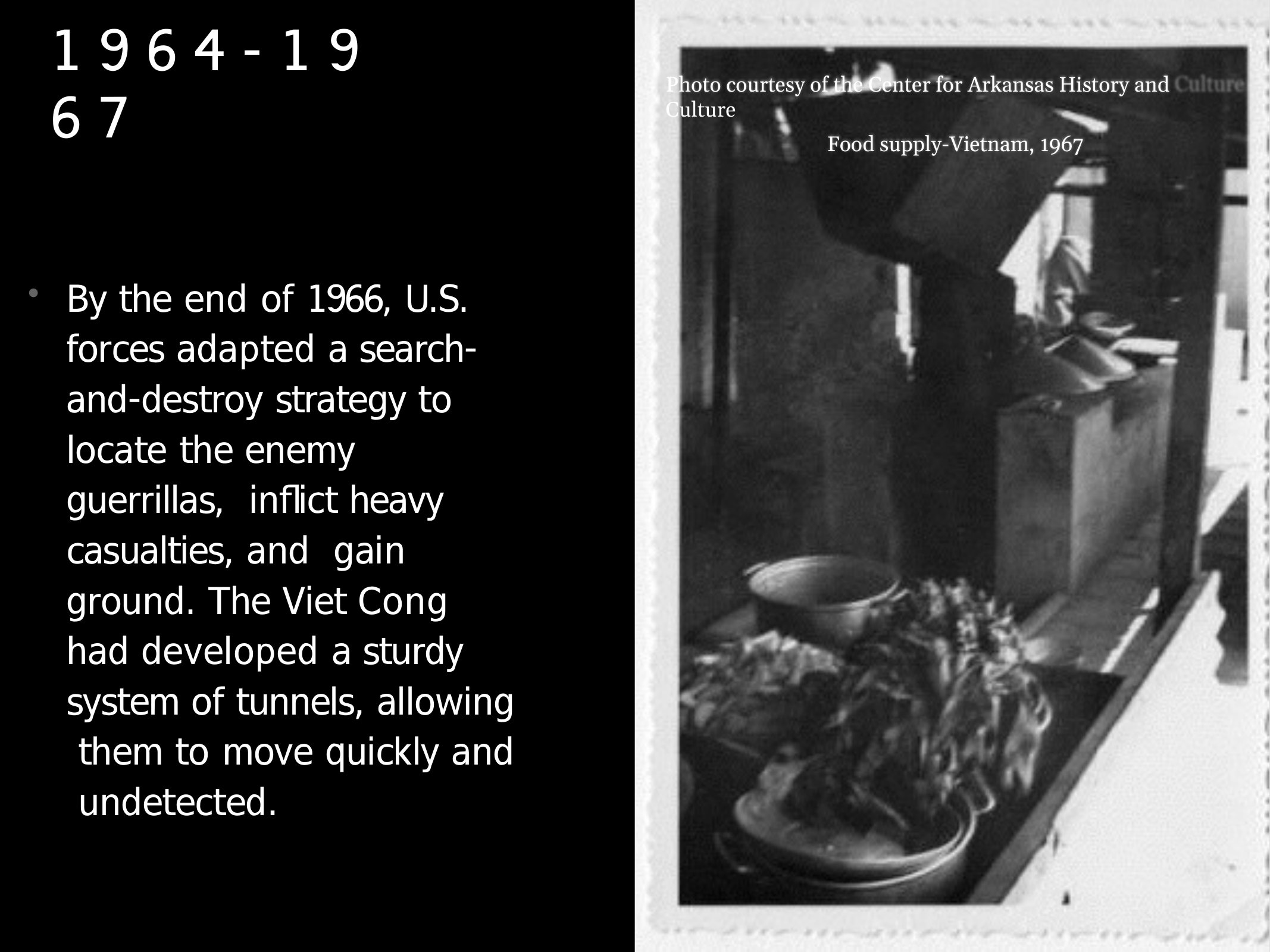

# 1 9 6 4 - 1 9 6 7
Photo courtesy of the Center for Arkansas History and Culture

Food supply-Vietnam, 1967

By the end of 1966, U.S.  forces adapted a search-  and-destroy strategy to  locate the enemy guerrillas,  inflict heavy casualties, and  gain ground. The Viet Cong  had developed a sturdy  system of tunnels, allowing  them to move quickly and  undetected.